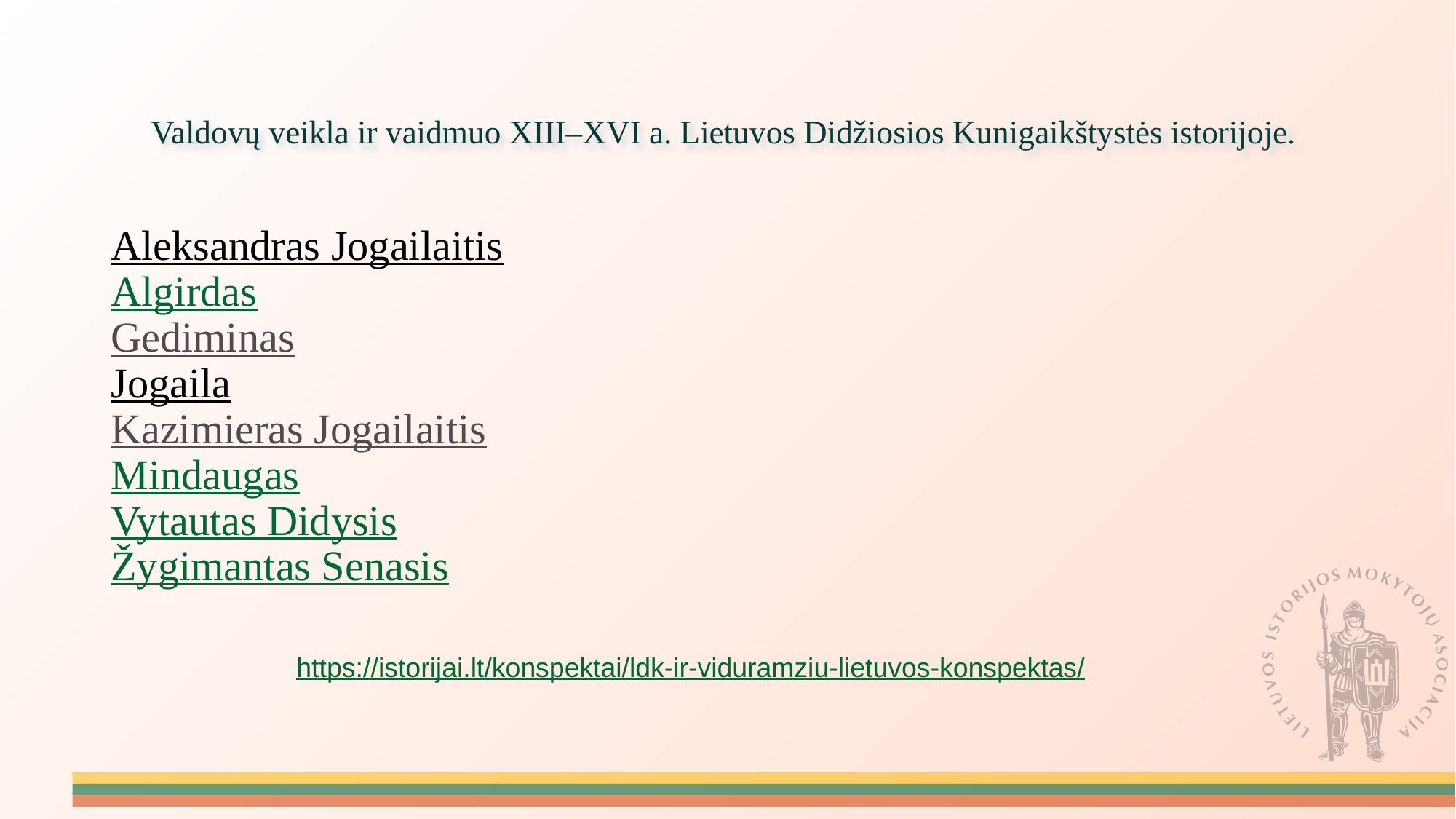

# Valdovų veikla ir vaidmuo XIII–XVI a. Lietuvos Didžiosios Kunigaikštystės istorijoje.
Aleksandras Jogailaitis
Algirdas
Gediminas
Jogaila
Kazimieras Jogailaitis
Mindaugas
Vytautas Didysis
Žygimantas Senasis

https://istorijai.lt/konspektai/ldk-ir-viduramziu-lietuvos-konspektas/